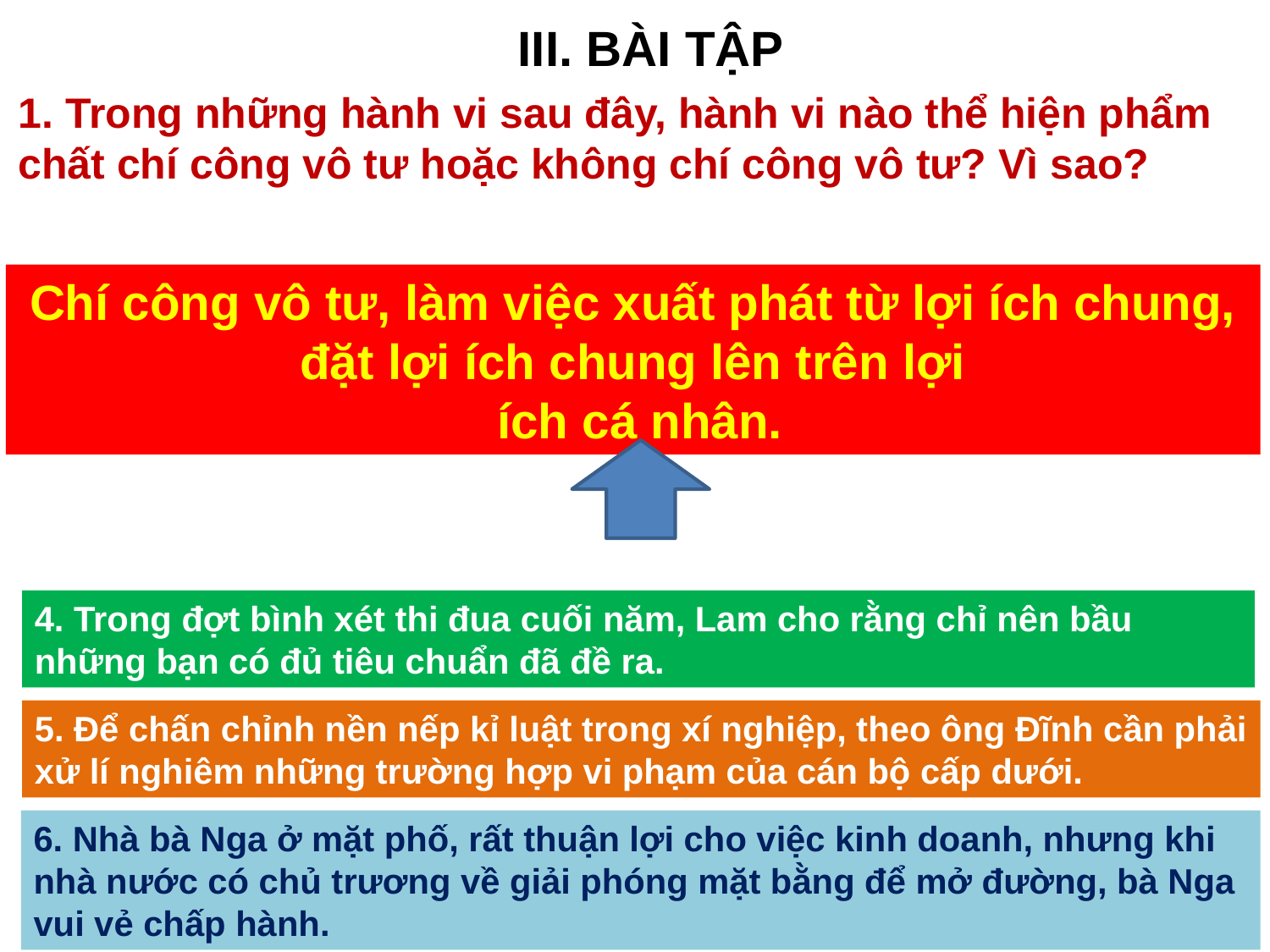

III. BÀI TẬP
1. Trong những hành vi sau đây, hành vi nào thể hiện phẩm chất chí công vô tư hoặc không chí công vô tư? Vì sao?
Chí công vô tư, làm việc xuất phát từ lợi ích chung, đặt lợi ích chung lên trên lợi
 ích cá nhân.

4. Trong đợt bình xét thi đua cuối năm, Lam cho rằng chỉ nên bầu những bạn có đủ tiêu chuẩn đã đề ra.
5. Để chấn chỉnh nền nếp kỉ luật trong xí nghiệp, theo ông Đĩnh cần phải xử lí nghiêm những trường hợp vi phạm của cán bộ cấp dưới.
6. Nhà bà Nga ở mặt phố, rất thuận lợi cho việc kinh doanh, nhưng khi nhà nước có chủ trương về giải phóng mặt bằng để mở đường, bà Nga vui vẻ chấp hành.